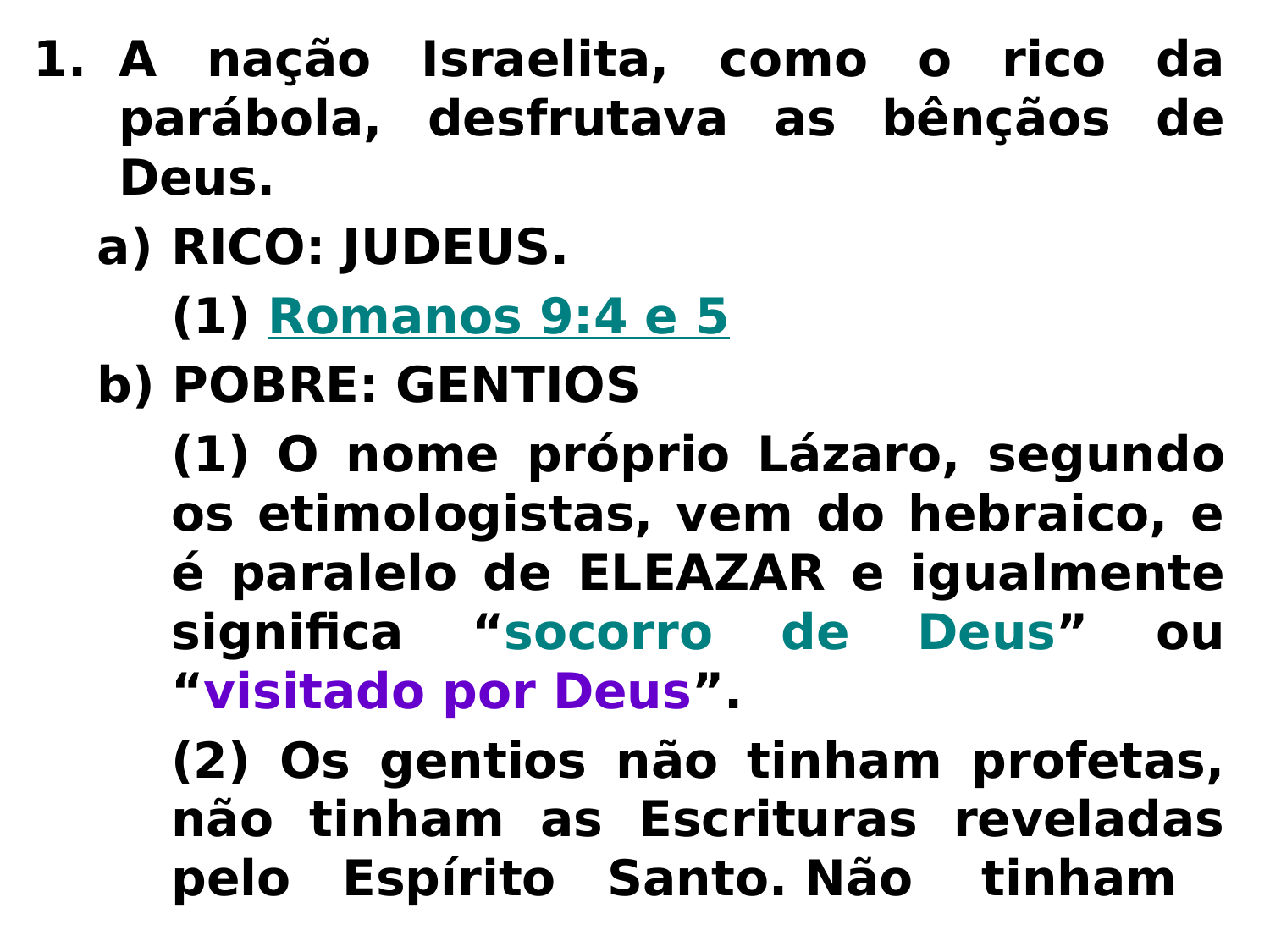

A nação Israelita, como o rico da parábola, desfrutava as bênçãos de Deus.
RICO: JUDEUS.
	(1) Romanos 9:4 e 5
b) POBRE: GENTIOS
	(1) O nome próprio Lázaro, segundo os etimologistas, vem do hebraico, e é paralelo de ELEAZAR e igualmente significa “socorro de Deus” ou “visitado por Deus”.
	(2) Os gentios não tinham profetas, não tinham as Escrituras reveladas pelo   Espírito   Santo. Não    tinham